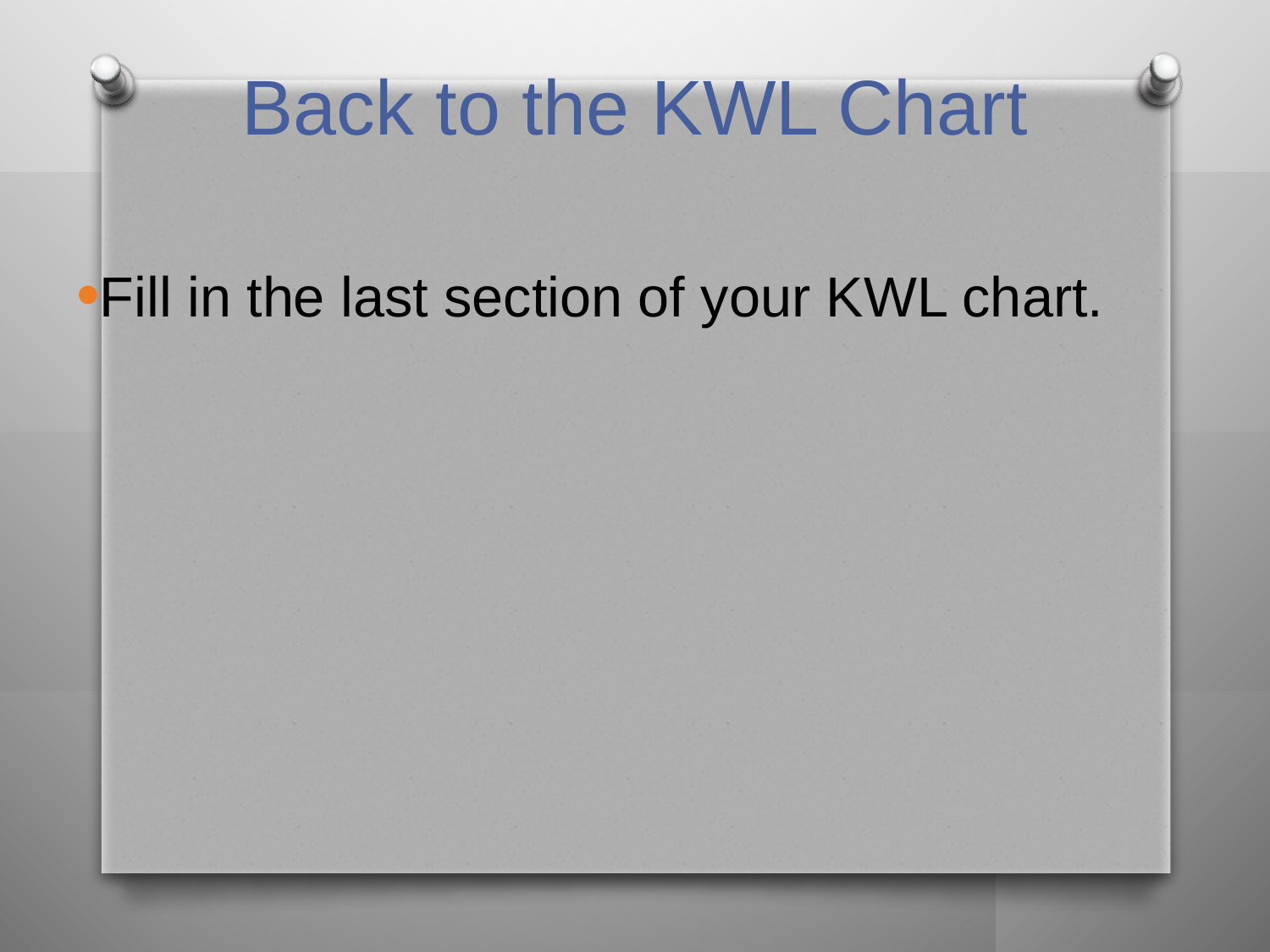

# Back to the KWL Chart
Fill in the last section of your KWL chart.